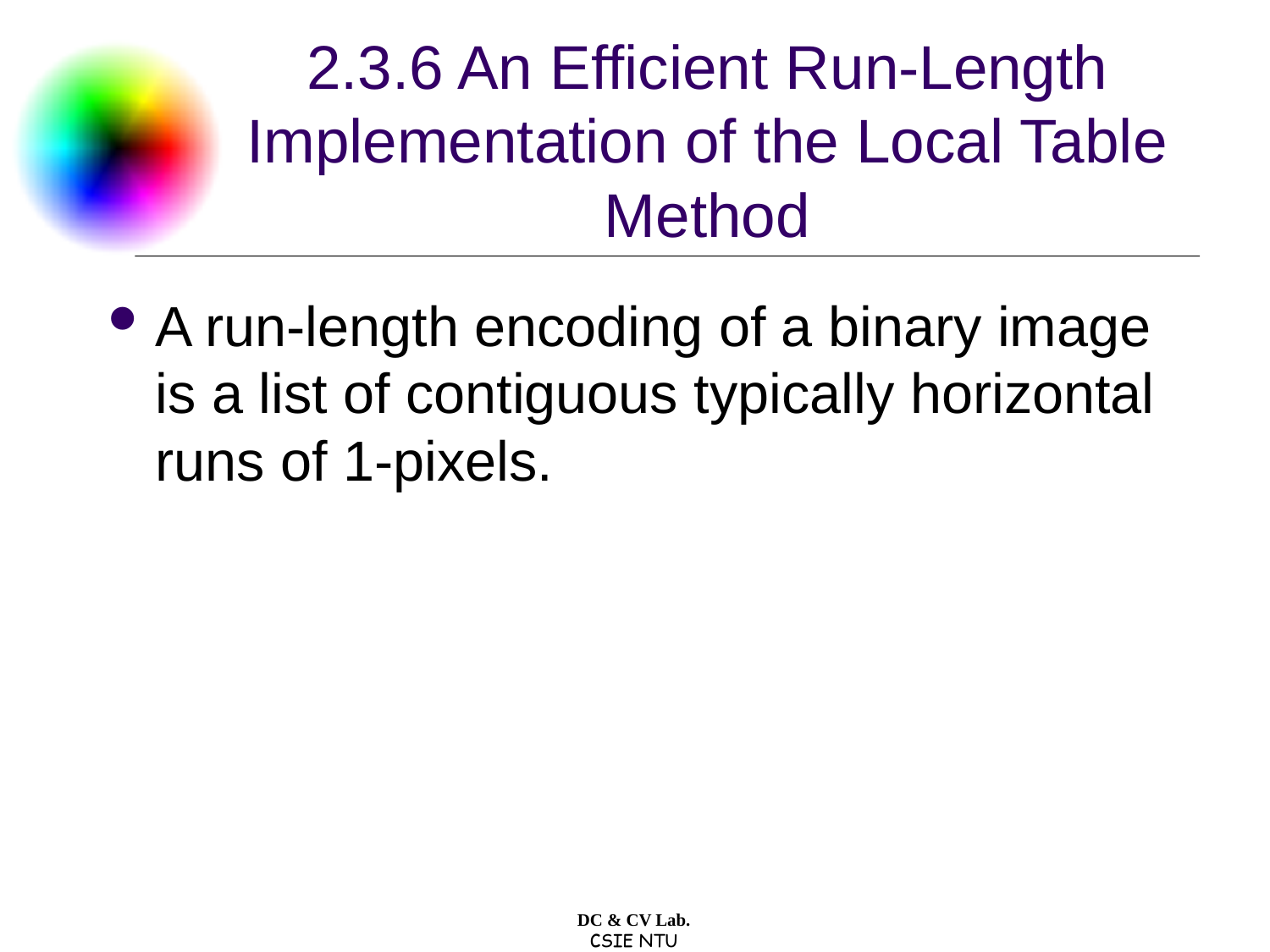

# 2.3.6 An Efficient Run-Length Implementation of the Local Table Method
A run-length encoding of a binary image is a list of contiguous typically horizontal runs of 1-pixels.

DC & CV Lab.
CSIE NTU